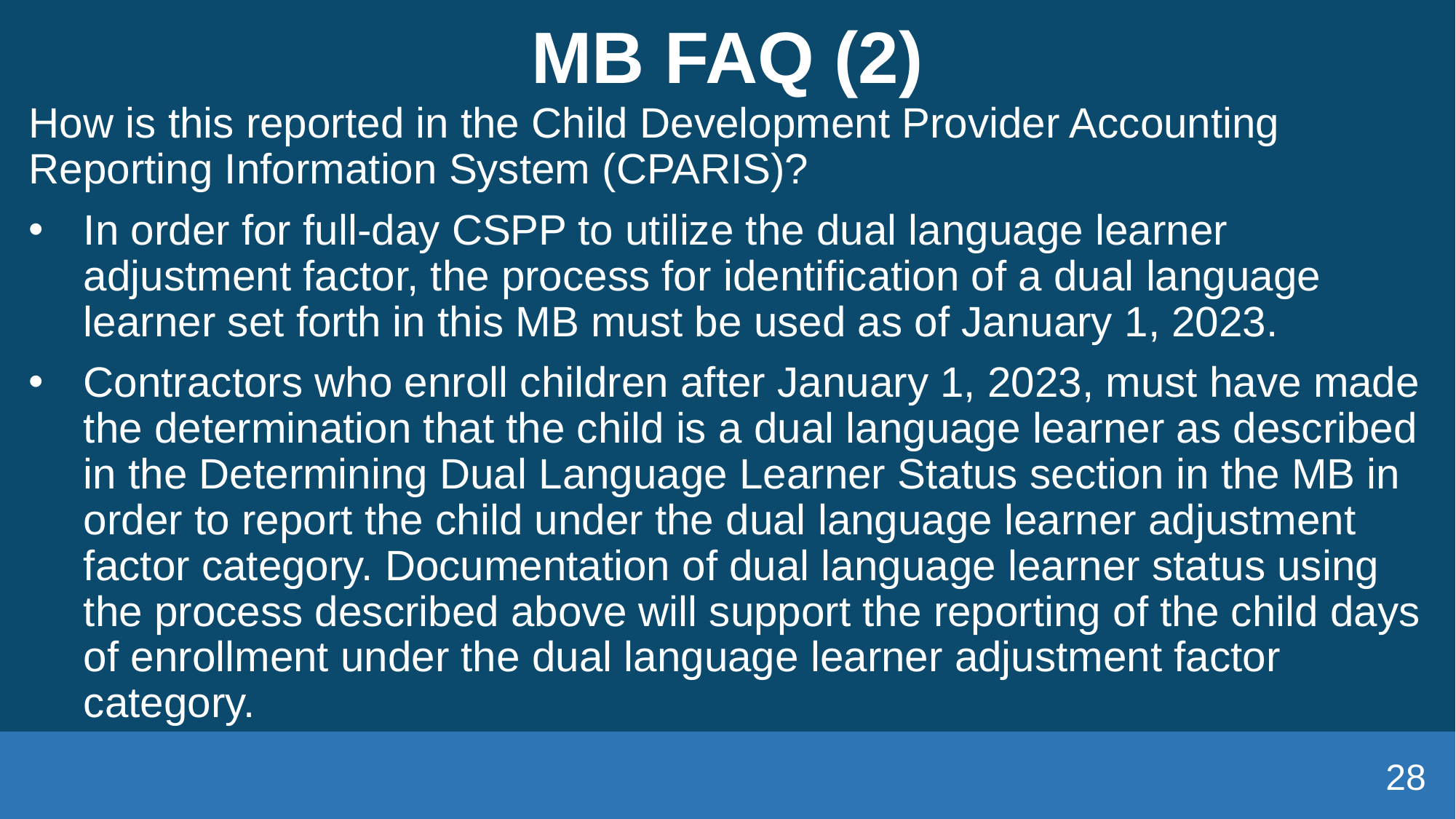

# MB FAQ (2)
How is this reported in the Child Development Provider Accounting Reporting Information System (CPARIS)?
In order for full-day CSPP to utilize the dual language learner adjustment factor, the process for identification of a dual language learner set forth in this MB must be used as of January 1, 2023.
Contractors who enroll children after January 1, 2023, must have made the determination that the child is a dual language learner as described in the Determining Dual Language Learner Status section in the MB in order to report the child under the dual language learner adjustment factor category. Documentation of dual language learner status using the process described above will support the reporting of the child days of enrollment under the dual language learner adjustment factor category.

28